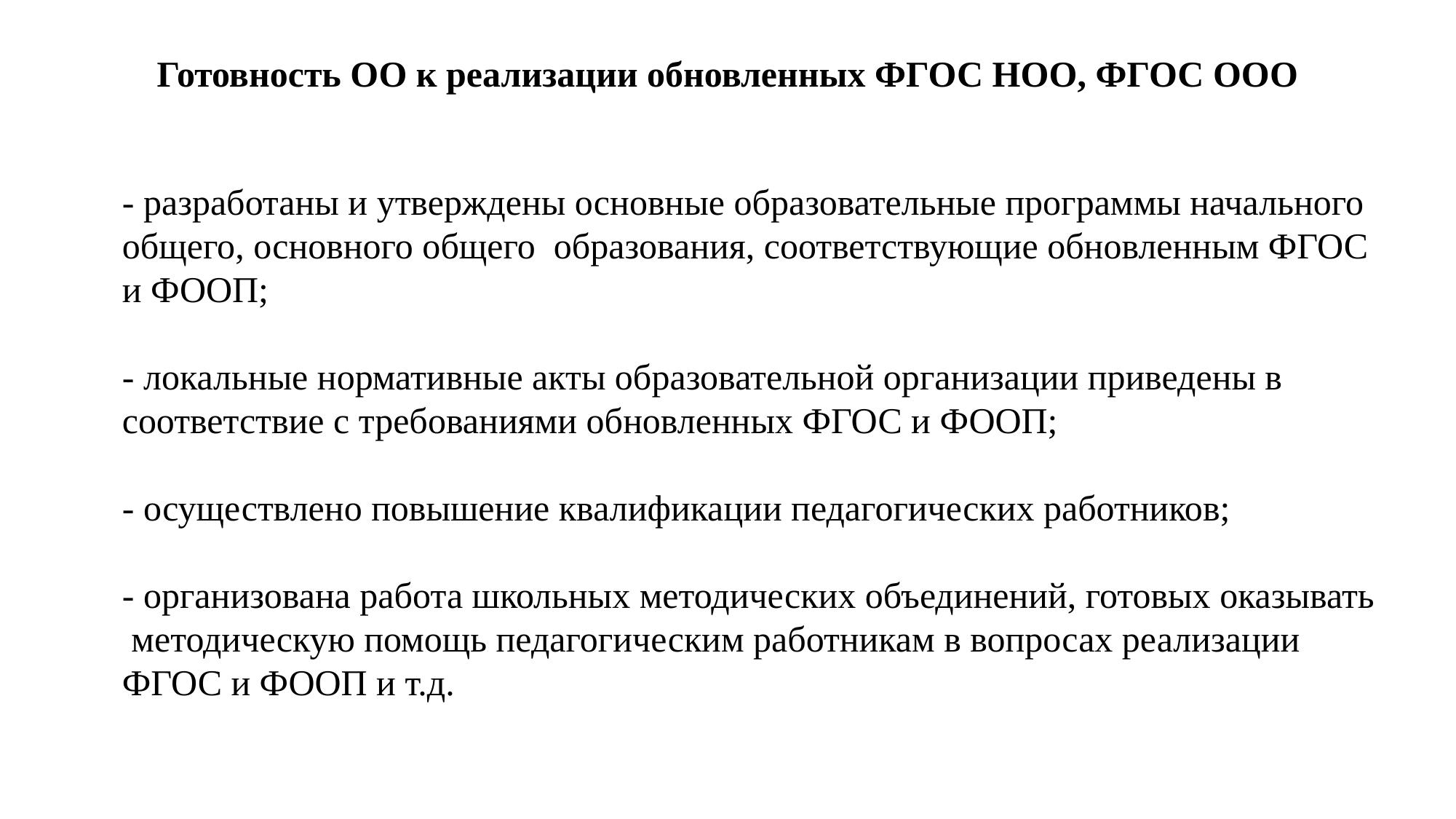

# Готовность ОО к реализации обновленных ФГОС НОО, ФГОС ООО

- разработаны и утверждены основные образовательные программы начального общего, основного общего  образования, соответствующие обновленным ФГОС и ФООП;

- локальные нормативные акты образовательной организации приведены в соответствие с требованиями обновленных ФГОС и ФООП;

- осуществлено повышение квалификации педагогических работников;

- организована работа школьных методических объединений, готовых оказывать  методическую помощь педагогическим работникам в вопросах реализации ФГОС и ФООП и т.д.